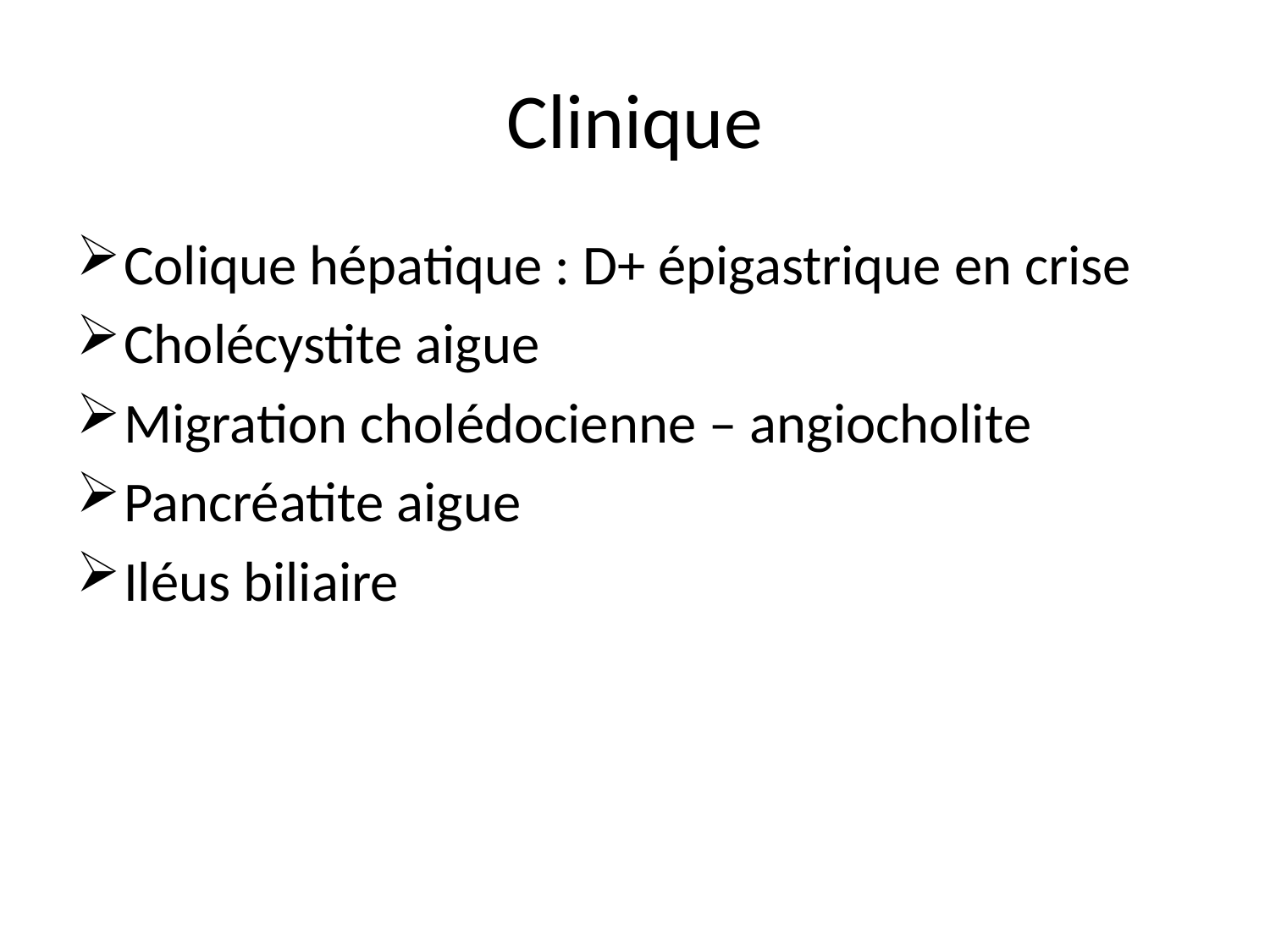

# Clinique
Colique hépatique : D+ épigastrique en crise
Cholécystite aigue
Migration cholédocienne – angiocholite
Pancréatite aigue
Iléus biliaire